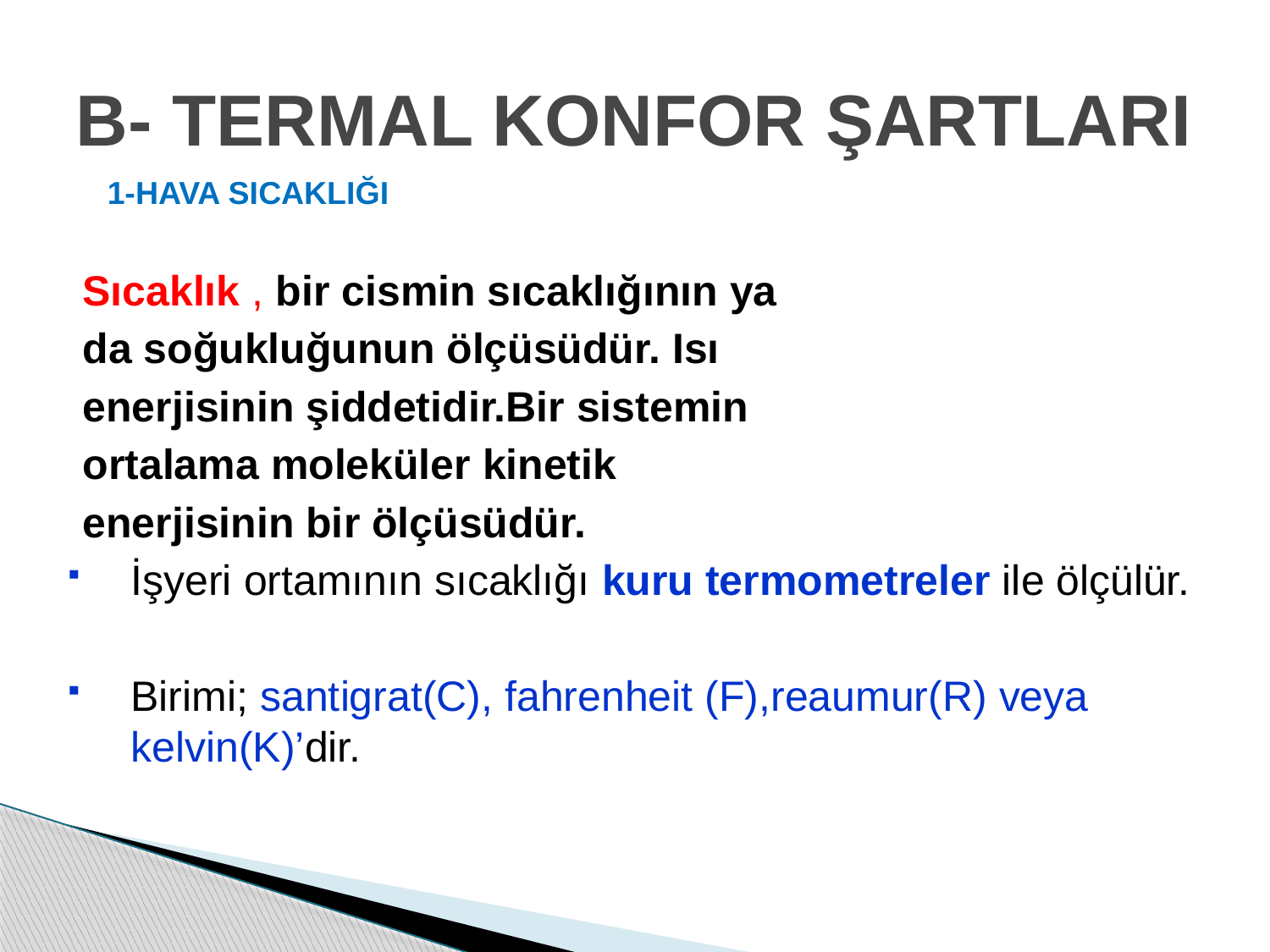

# B- TERMAL KONFOR ŞARTLARI
1-HAVA SICAKLIĞI
Sıcaklık , bir cismin sıcaklığının ya
da soğukluğunun ölçüsüdür. Isı
enerjisinin şiddetidir.Bir sistemin
ortalama moleküler kinetik
enerjisinin bir ölçüsüdür.
İşyeri ortamının sıcaklığı kuru termometreler ile ölçülür.

Birimi; santigrat(C), fahrenheit (F),reaumur(R) veya kelvin(K)’dir.